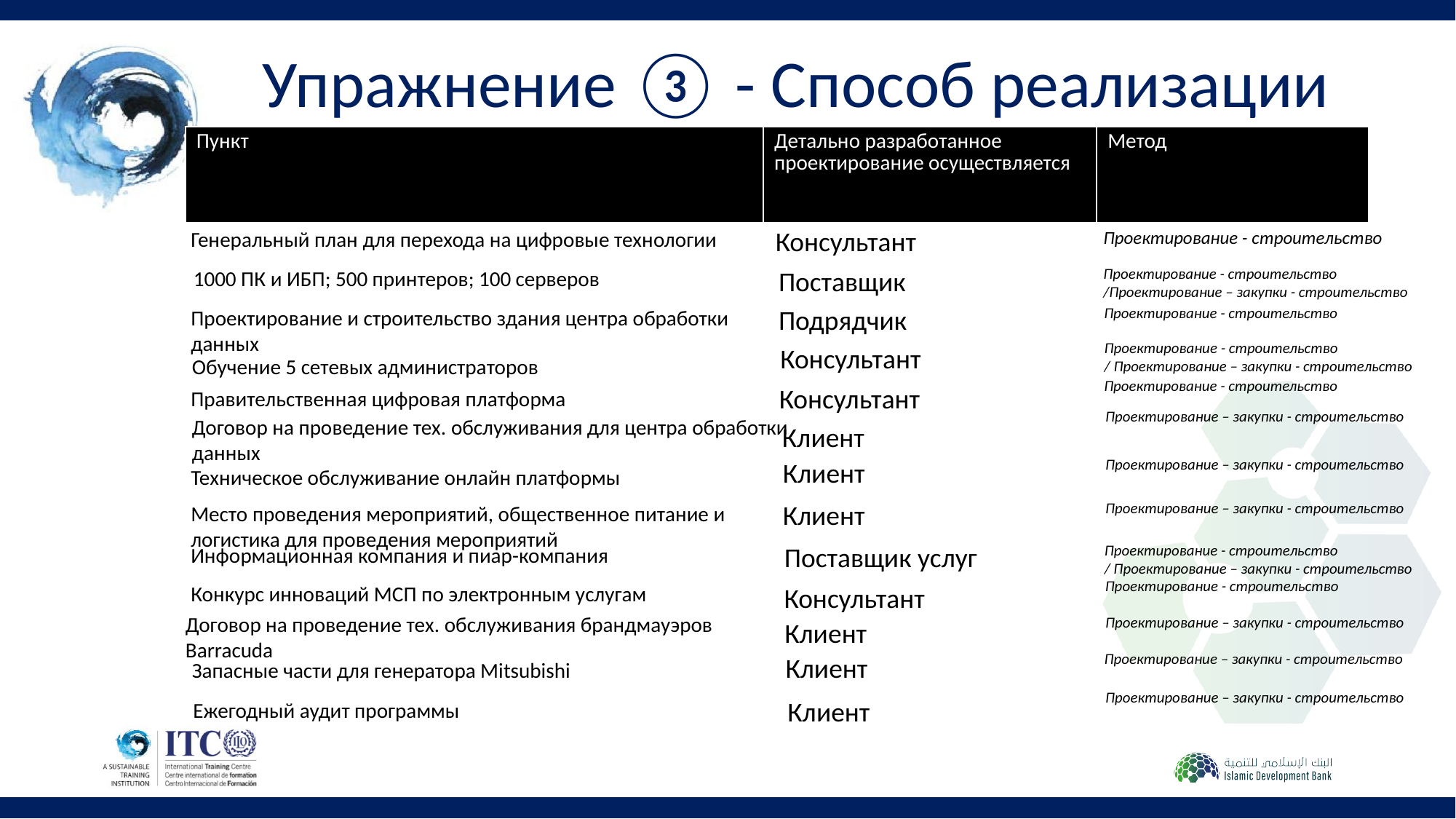

# Упражнение ③ - Способ реализации
| Пункт | Детально разработанное проектирование осуществляется | Метод |
| --- | --- | --- |
 Консультант
Генеральный план для перехода на цифровые технологии
Проектирование - строительство
Проектирование - строительство
/Проектирование – закупки - строительство

Поставщик
1000 ПК и ИБП; 500 принтеров; 100 серверов
Подрядчик
Проектирование - строительство
Проектирование и строительство здания центра обработки
данных
Проектирование - строительство
/ Проектирование – закупки - строительство
Консультант
Обучение 5 сетевых администраторов
Проектирование - строительство

Консультант
Правительственная цифровая платформа
Проектирование – закупки - строительство
Договор на проведение тех. обслуживания для центра обработки данных
Клиент
Проектирование – закупки - строительство
Клиент
Техническое обслуживание онлайн платформы
Клиент
Проектирование – закупки - строительство
Место проведения мероприятий, общественное питание и
логистика для проведения мероприятий
Поставщик услуг
Проектирование - строительство
/ Проектирование – закупки - строительство
Информационная компания и пиар-компания
Проектирование - строительство

Конкурс инноваций МСП по электронным услугам
Консультант
Договор на проведение тех. обслуживания брандмауэров
Barracuda
Проектирование – закупки - строительство
Клиент
Проектирование – закупки - строительство
Клиент
Запасные части для генератора Mitsubishi
Проектирование – закупки - строительство
Клиент
Ежегодный аудит программы